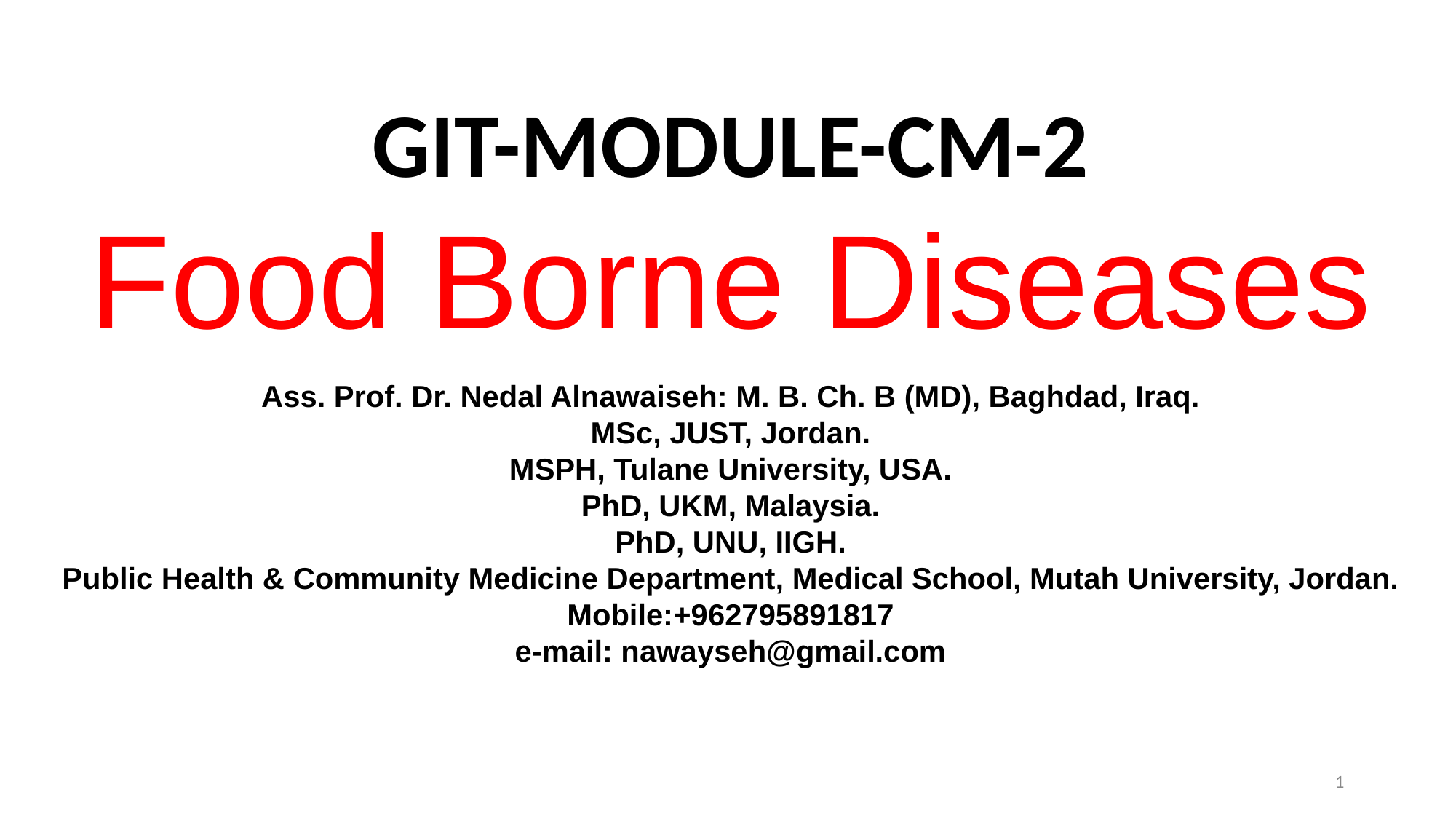

GIT-MODULE-CM-2
Food Borne Diseases
Ass. Prof. Dr. Nedal Alnawaiseh: M. B. Ch. B (MD), Baghdad, Iraq.
MSc, JUST, Jordan.
MSPH, Tulane University, USA.
PhD, UKM, Malaysia.
PhD, UNU, IIGH.
Public Health & Community Medicine Department, Medical School, Mutah University, Jordan. Mobile:+962795891817
e-mail: nawayseh@gmail.com
1